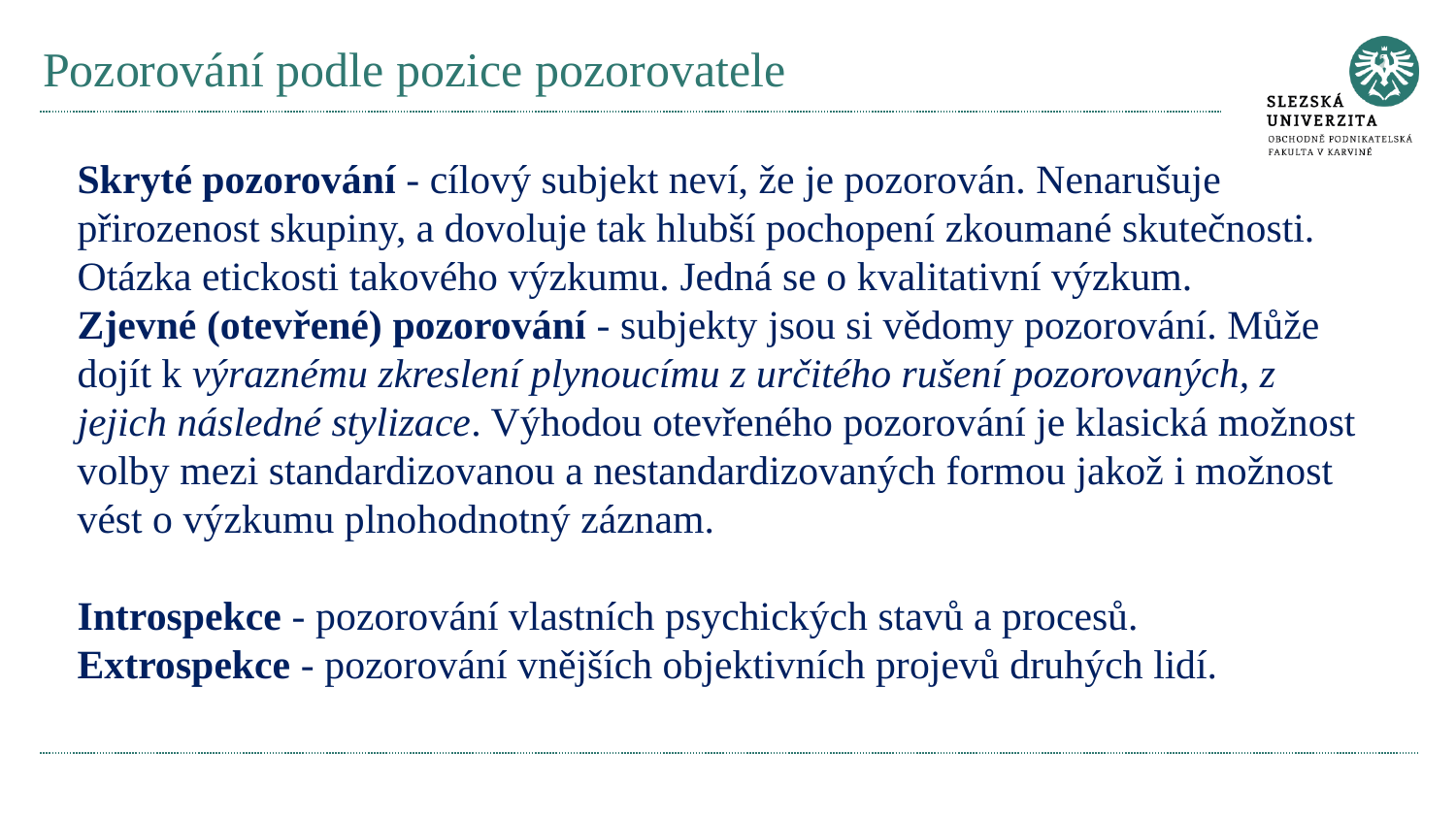

# Pozorování podle pozice pozorovatele
Skryté pozorování - cílový subjekt neví, že je pozorován. Nenarušuje přirozenost skupiny, a dovoluje tak hlubší pochopení zkoumané skutečnosti. Otázka etickosti takového výzkumu. Jedná se o kvalitativní výzkum.
Zjevné (otevřené) pozorování - subjekty jsou si vědomy pozorování. Může dojít k výraznému zkreslení plynoucímu z určitého rušení pozorovaných, z jejich následné stylizace. Výhodou otevřeného pozorování je klasická možnost volby mezi standardizovanou a nestandardizovaných formou jakož i možnost vést o výzkumu plnohodnotný záznam.

Introspekce - pozorování vlastních psychických stavů a procesů.
Extrospekce - pozorování vnějších objektivních projevů druhých lidí.